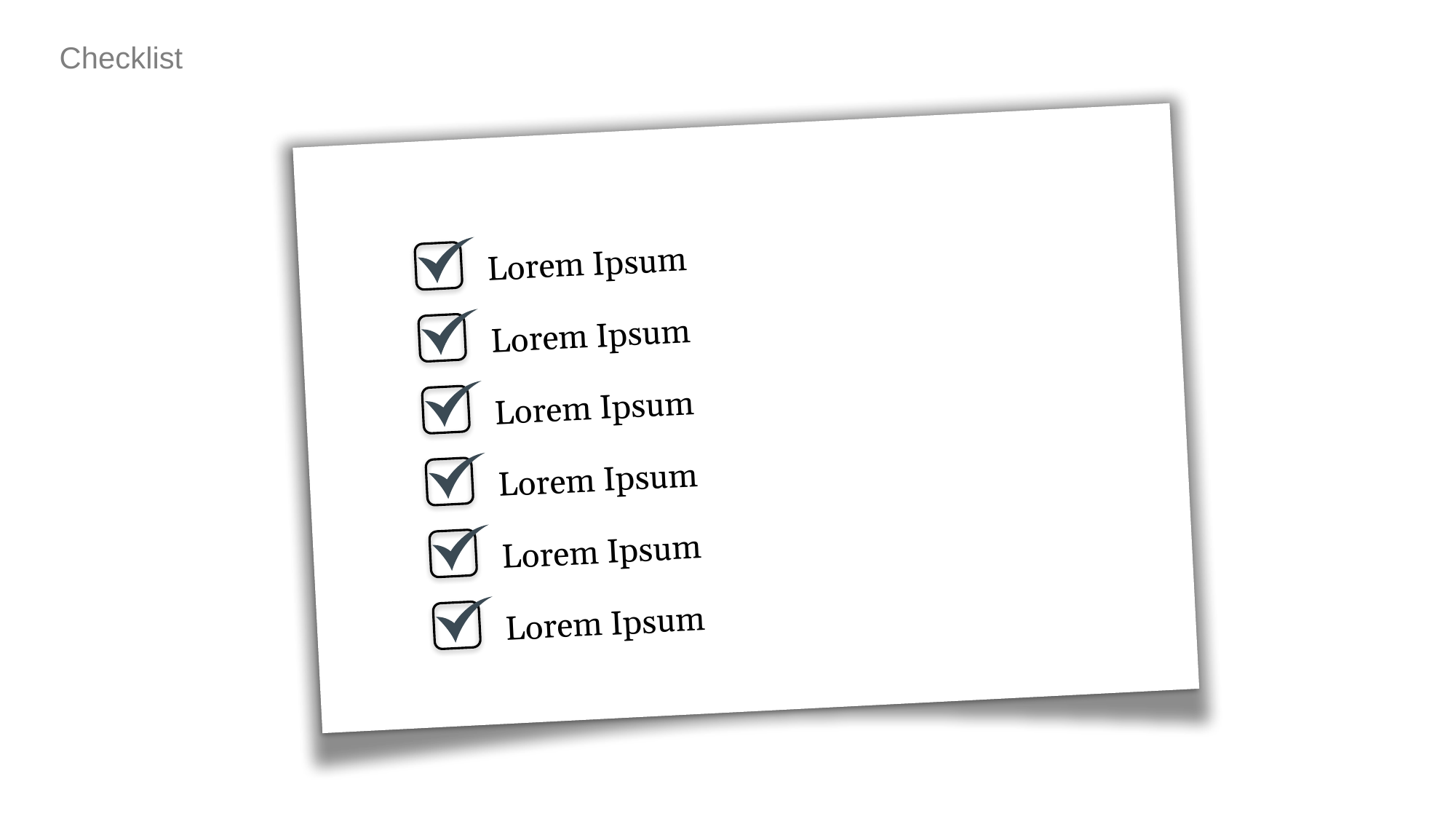

# Checklist

Lorem Ipsum
Lorem Ipsum
Lorem Ipsum
Lorem Ipsum
Lorem Ipsum
Lorem Ipsum